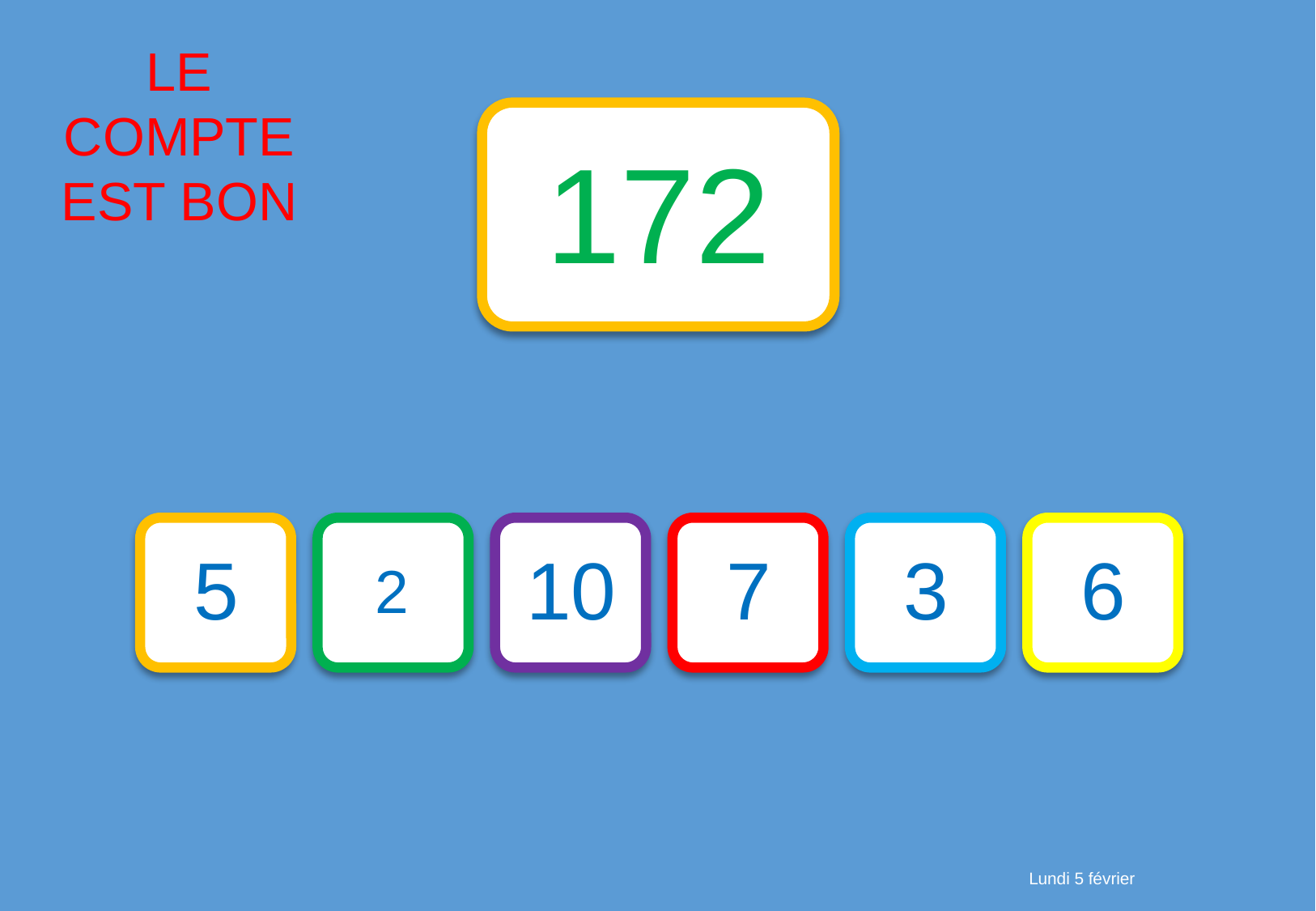

172
5
2
10
7
3
6
Lundi 5 février